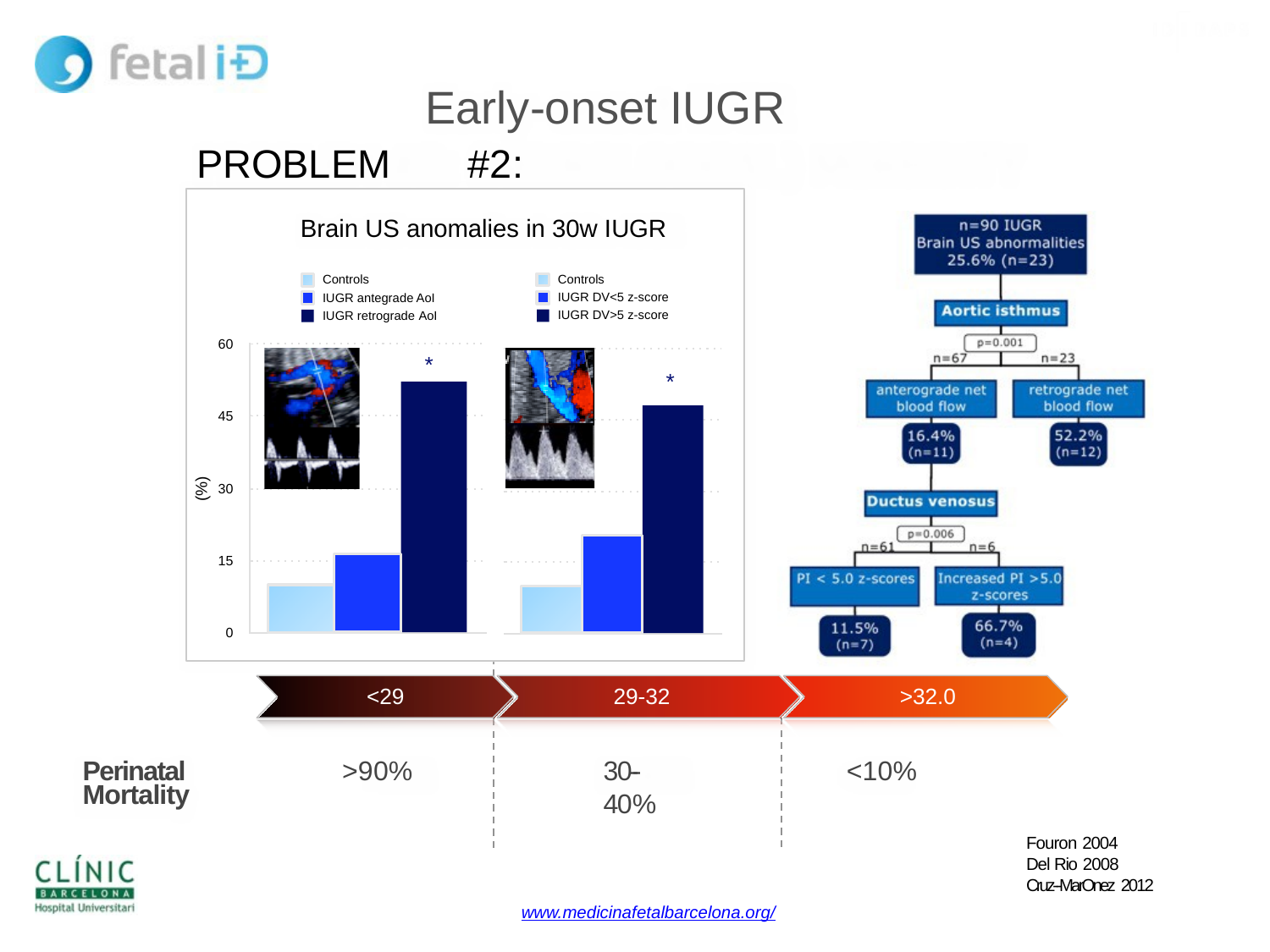

# Early-onset IUGR
PROBLEM	#2:	(NEUROLOGICAL)	MORBIDITY

Brain US anomalies in 30w IUGR

Controls
IUGR DV<5 z-score  IUGR DV>5 z-score
Controls
IUGR antegrade AoI  IUGR retrograde AoI

60

*
*

45

(%)
30

15

0

<29
29-32
>32.0

Perinatal
>90%
30-­‐40%
<10%
Mortality
Fouron 2004
Del Rio 2008
Cruz-­‐MarOnez 2012

www.medicinafetalbarcelona.org/